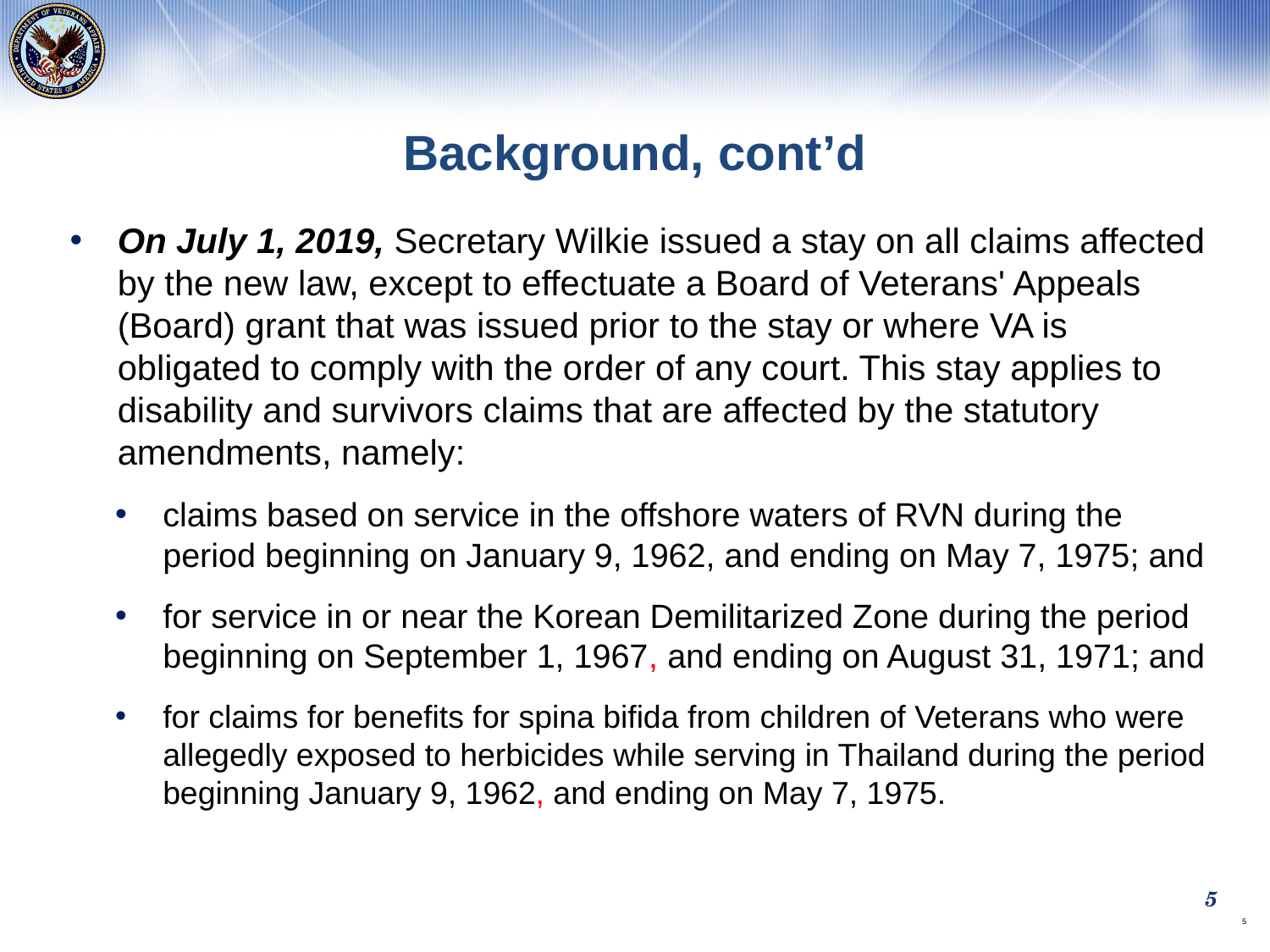

Background, cont’d
On July 1, 2019, Secretary Wilkie issued a stay on all claims affected by the new law, except to effectuate a Board of Veterans' Appeals (Board) grant that was issued prior to the stay or where VA is obligated to comply with the order of any court. This stay applies to disability and survivors claims that are affected by the statutory amendments, namely:
claims based on service in the offshore waters of RVN during the period beginning on January 9, 1962, and ending on May 7, 1975; and
for service in or near the Korean Demilitarized Zone during the period beginning on September 1, 1967, and ending on August 31, 1971; and
for claims for benefits for spina bifida from children of Veterans who were allegedly exposed to herbicides while serving in Thailand during the period beginning January 9, 1962, and ending on May 7, 1975.

5
5